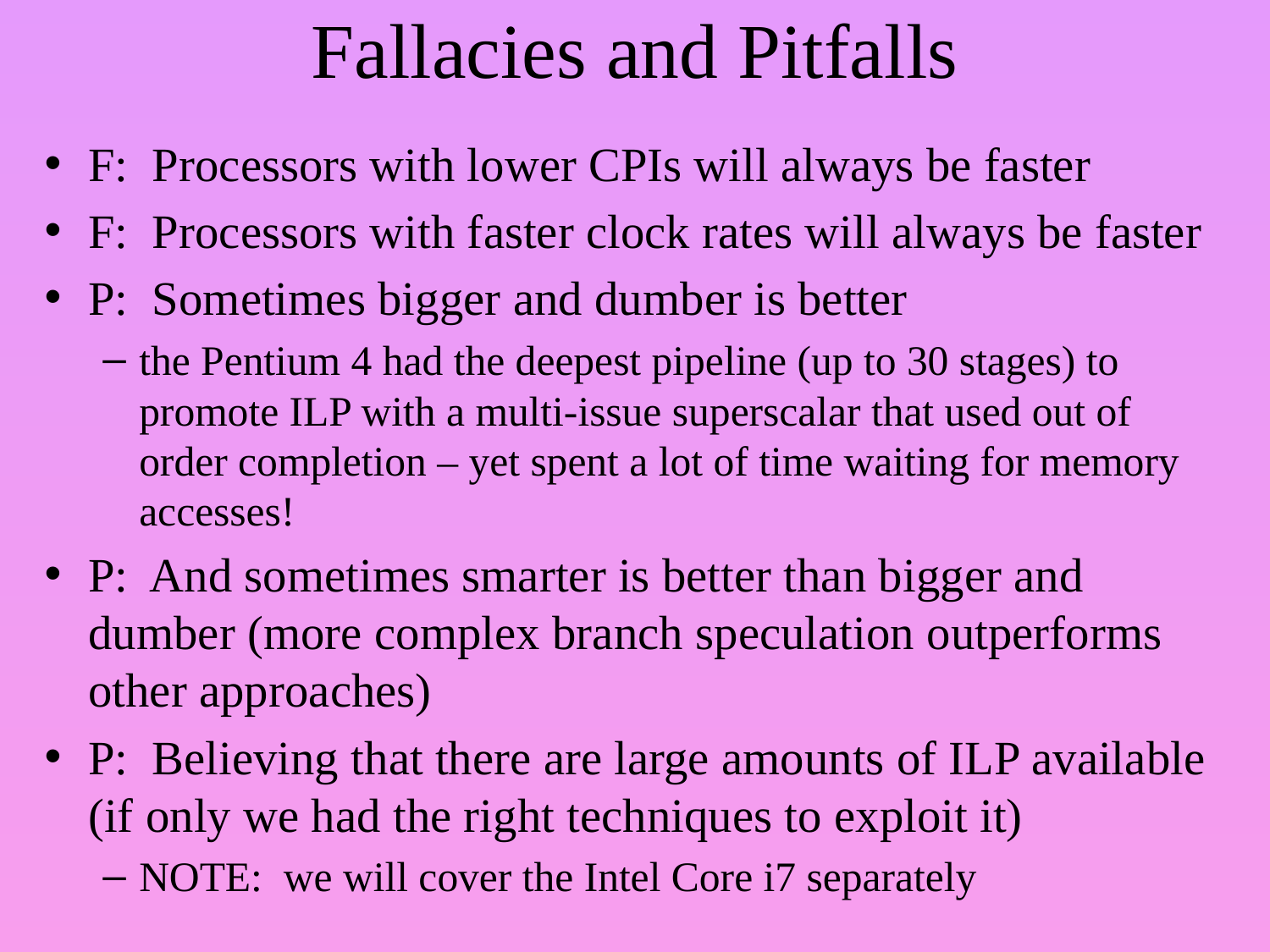

# Fallacies and Pitfalls
F:  Processors with lower CPIs will always be faster
F:  Processors with faster clock rates will always be faster
P:  Sometimes bigger and dumber is better
the Pentium 4 had the deepest pipeline (up to 30 stages) to promote ILP with a multi-issue superscalar that used out of order completion – yet spent a lot of time waiting for memory accesses!
P:  And sometimes smarter is better than bigger and dumber (more complex branch speculation outperforms other approaches)
P:  Believing that there are large amounts of ILP available (if only we had the right techniques to exploit it)
NOTE:  we will cover the Intel Core i7 separately